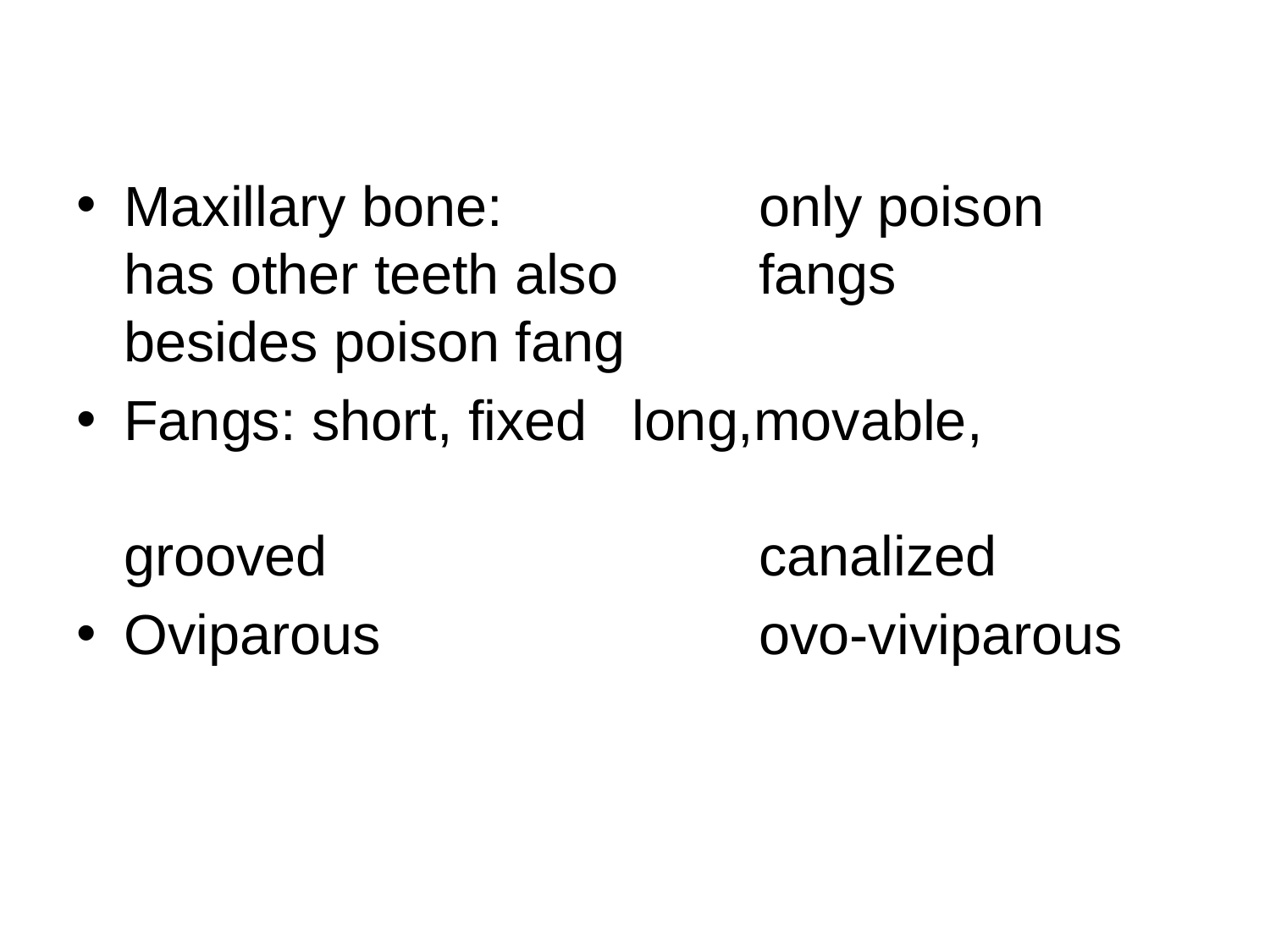

Maxillary bone: 		only poison
has other teeth also		fangs
besides poison fang
Fangs: short, fixed	long,movable,
grooved				canalized
Oviparous 			ovo-viviparous